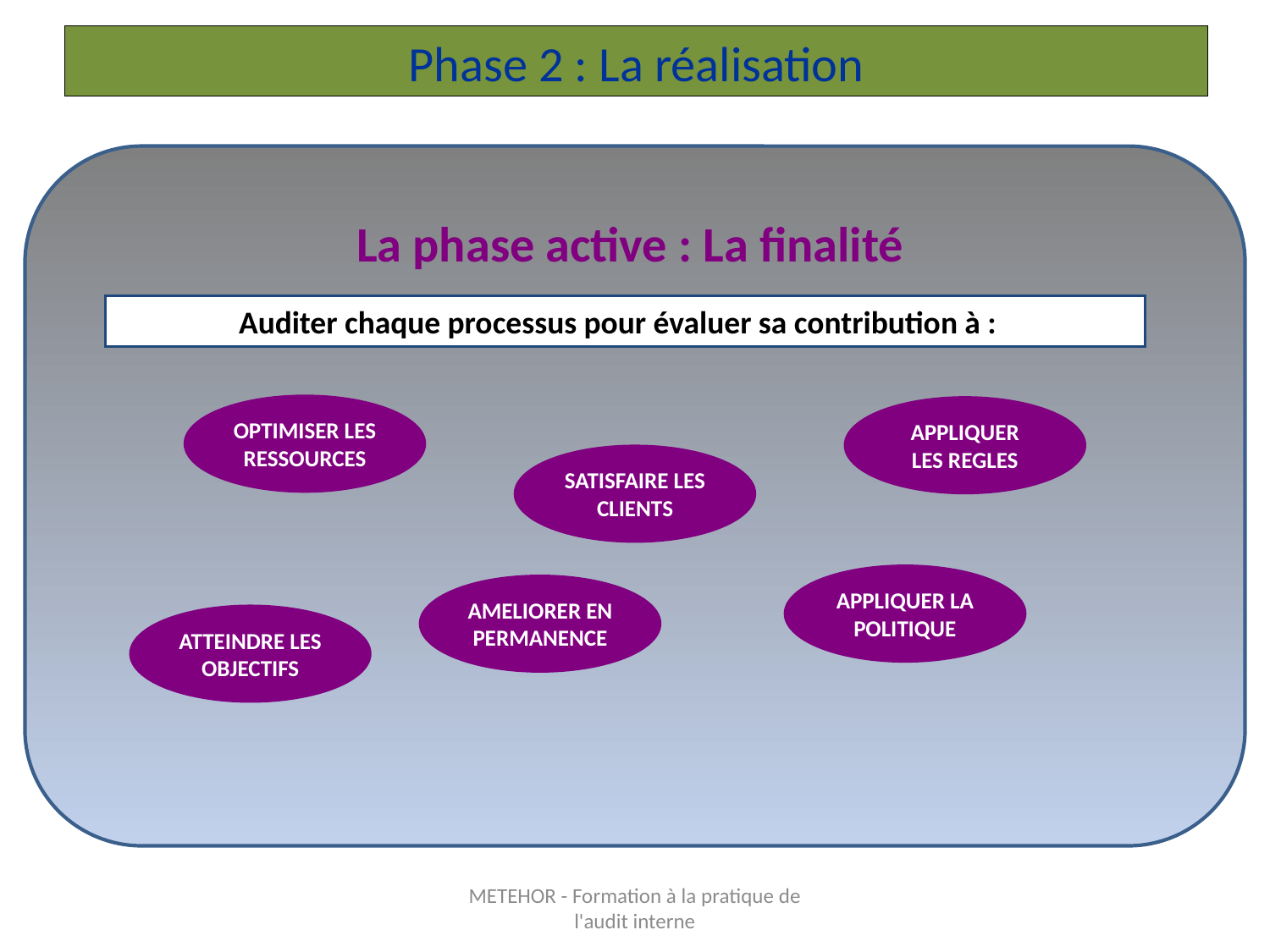

# Phase 2 : La réalisation

La phase active : La finalité
Auditer chaque processus pour évaluer sa contribution à :
OPTIMISER LES RESSOURCES
APPLIQUER LES REGLES
SATISFAIRE LES CLIENTS
APPLIQUER LA POLITIQUE
AMELIORER EN PERMANENCE
ATTEINDRE LES OBJECTIFS
METEHOR - Formation à la pratique de l'audit interne